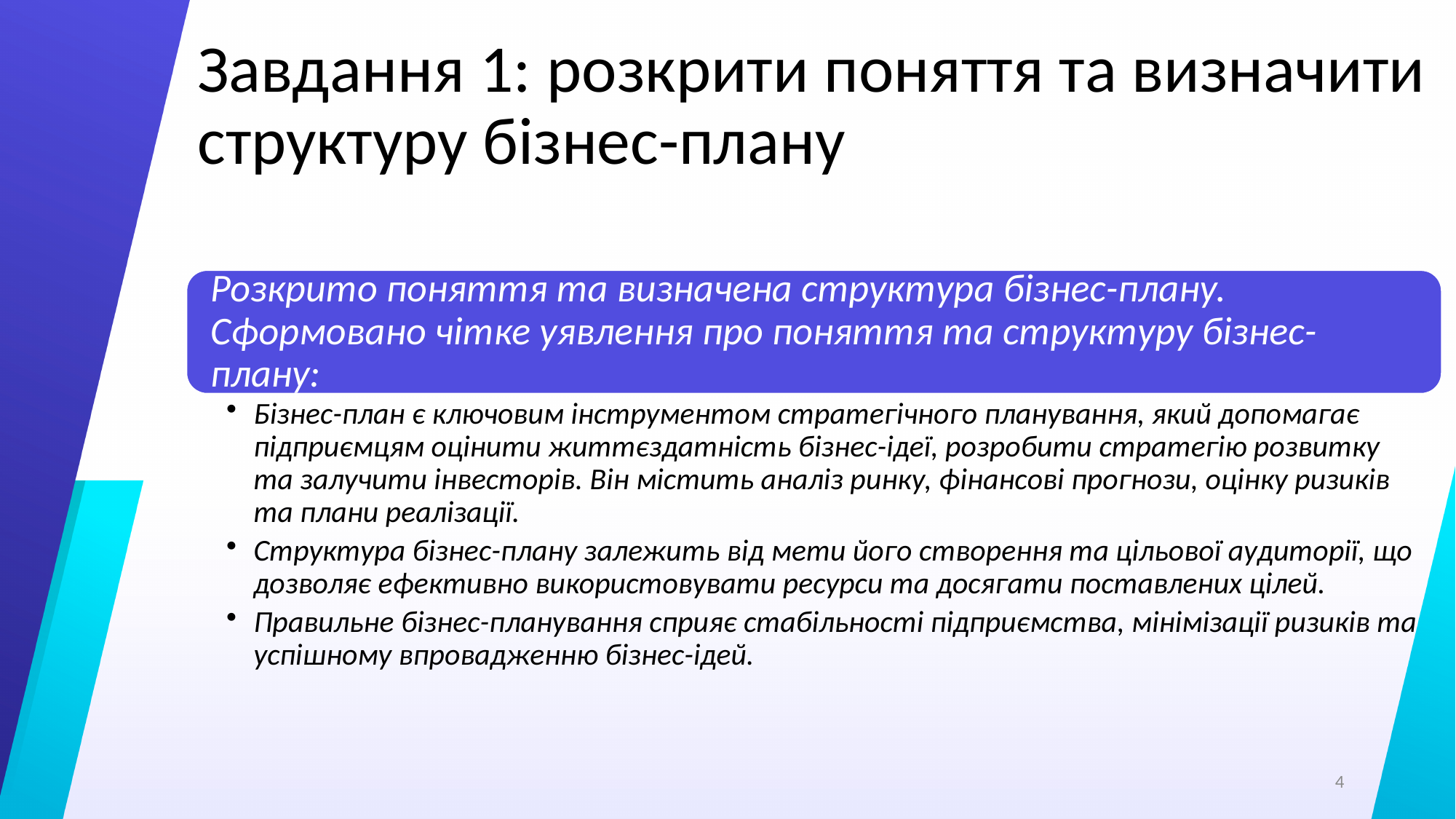

# Завдання 1: розкрити поняття та визначити структуру бізнес-плану
Розкрито поняття та визначена структура бізнес-плану. Сформовано чітке уявлення про поняття та структуру бізнес-плану:
Бізнес-план є ключовим інструментом стратегічного планування, який допомагає підприємцям оцінити життєздатність бізнес-ідеї, розробити стратегію розвитку та залучити інвесторів. Він містить аналіз ринку, фінансові прогнози, оцінку ризиків та плани реалізації.
Структура бізнес-плану залежить від мети його створення та цільової аудиторії, що дозволяє ефективно використовувати ресурси та досягати поставлених цілей.
Правильне бізнес-планування сприяє стабільності підприємства, мінімізації ризиків та успішному впровадженню бізнес-ідей.
4